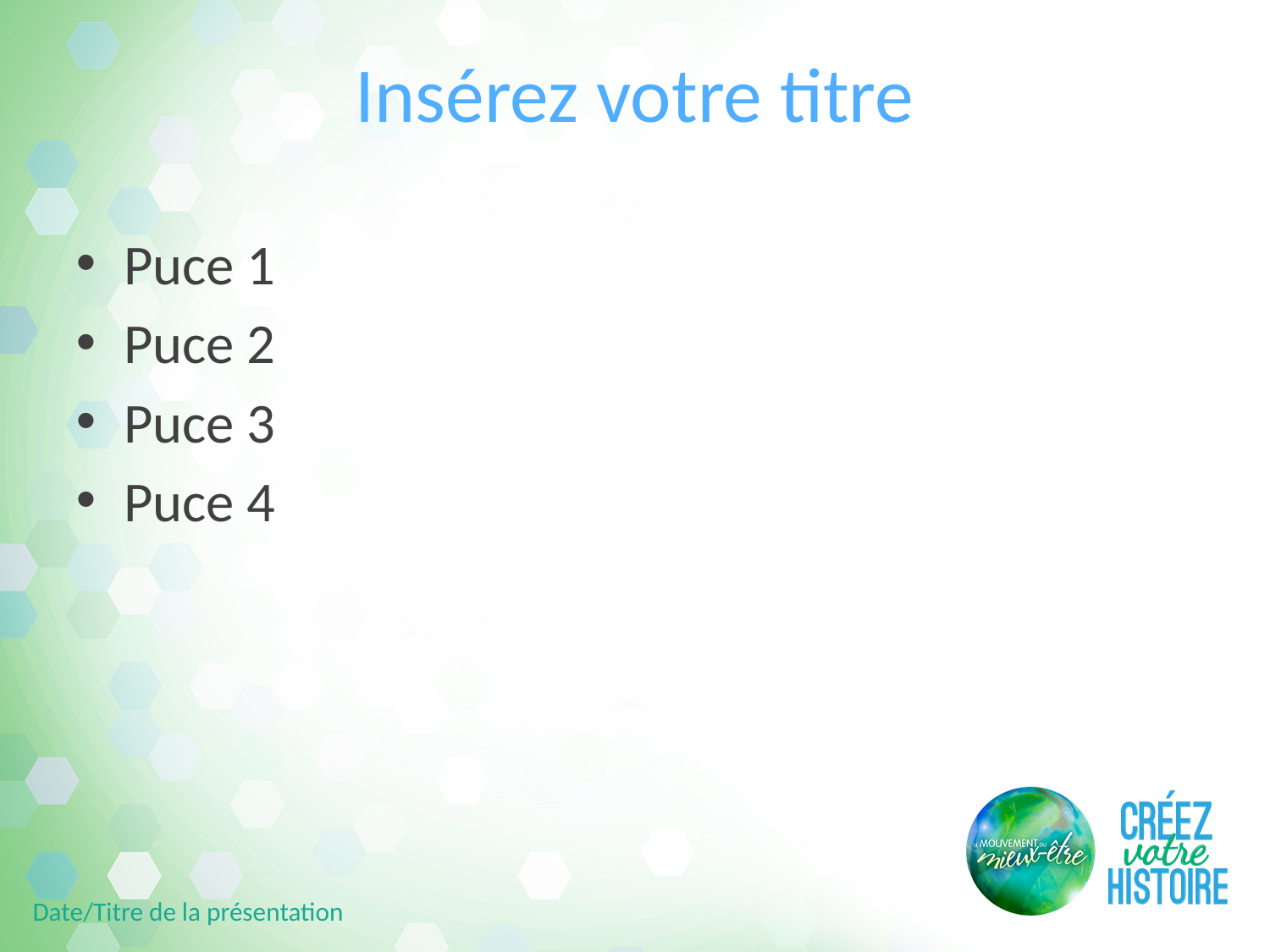

Insérez votre titre
Puce 1
Puce 2
Puce 3
Puce 4
Date/Titre de la présentation